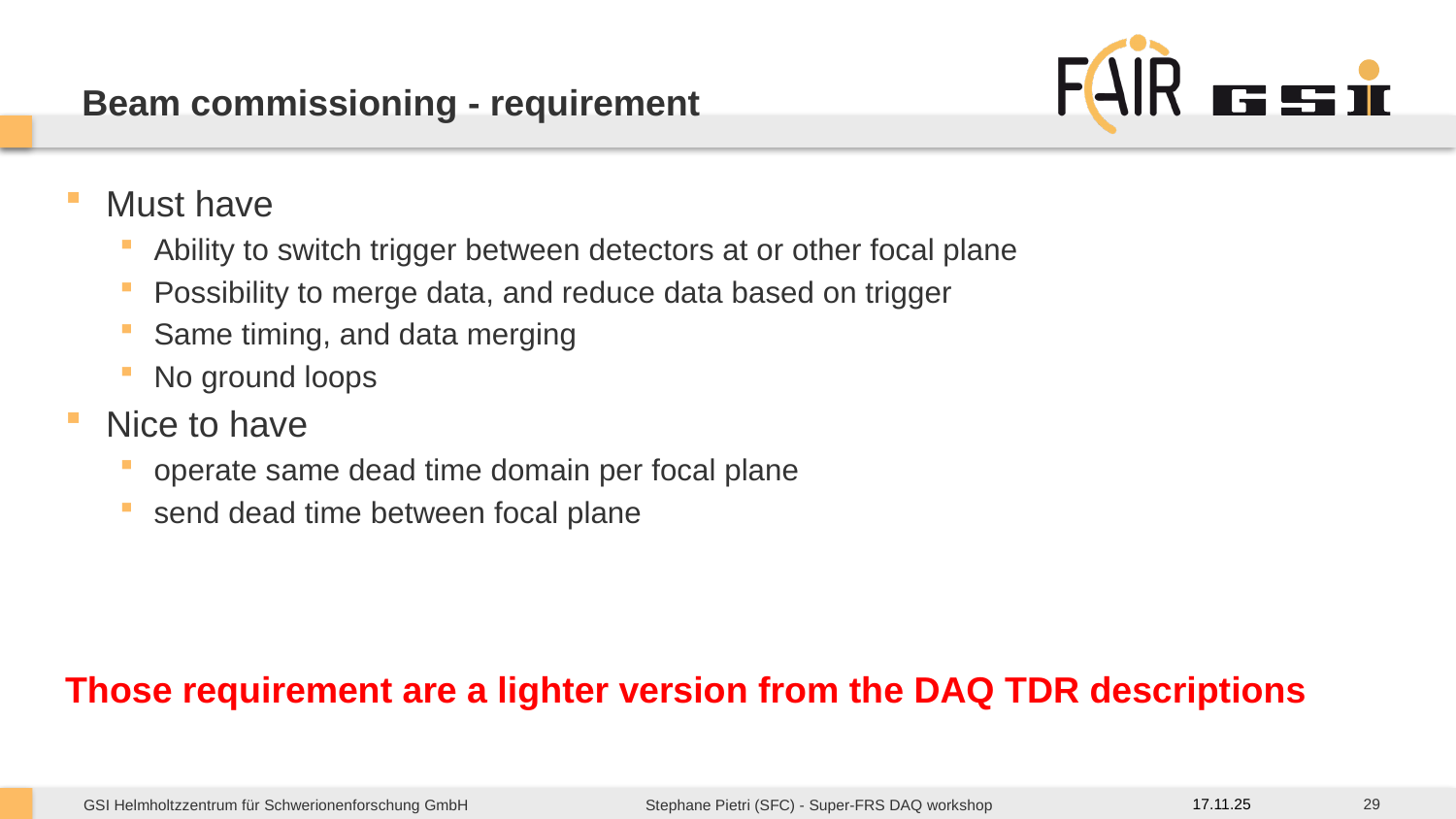

# Beam commissioning - requirement
Must have
Ability to switch trigger between detectors at or other focal plane
Possibility to merge data, and reduce data based on trigger
Same timing, and data merging
No ground loops
Nice to have
operate same dead time domain per focal plane
send dead time between focal plane

Those requirement are a lighter version from the DAQ TDR descriptions
29
17.11.25
Stephane Pietri (SFC) - Super-FRS DAQ workshop